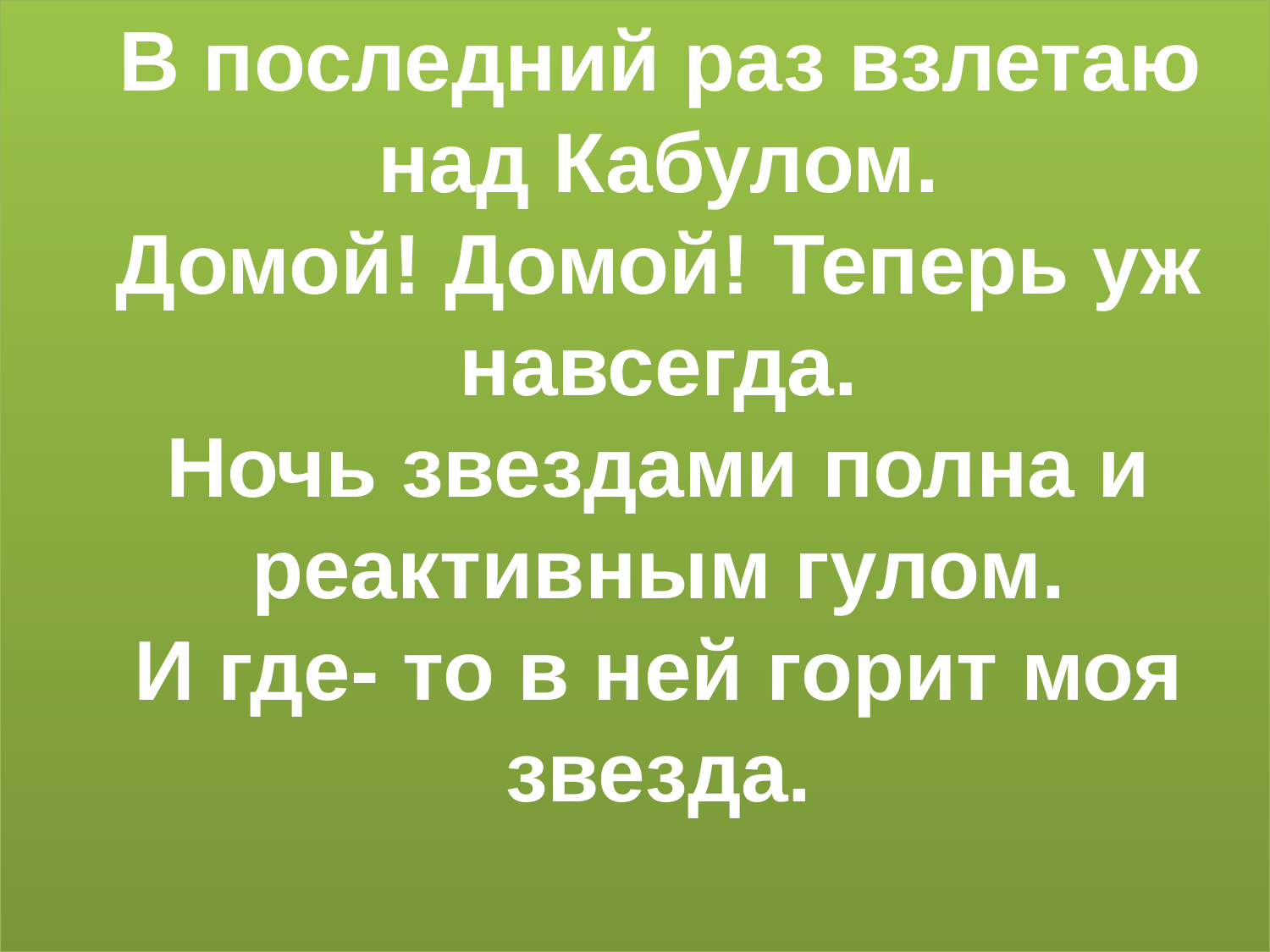

В последний раз взлетаю над Кабулом.
Домой! Домой! Теперь уж навсегда.
Ночь звездами полна и реактивным гулом.
И где- то в ней горит моя звезда.
#